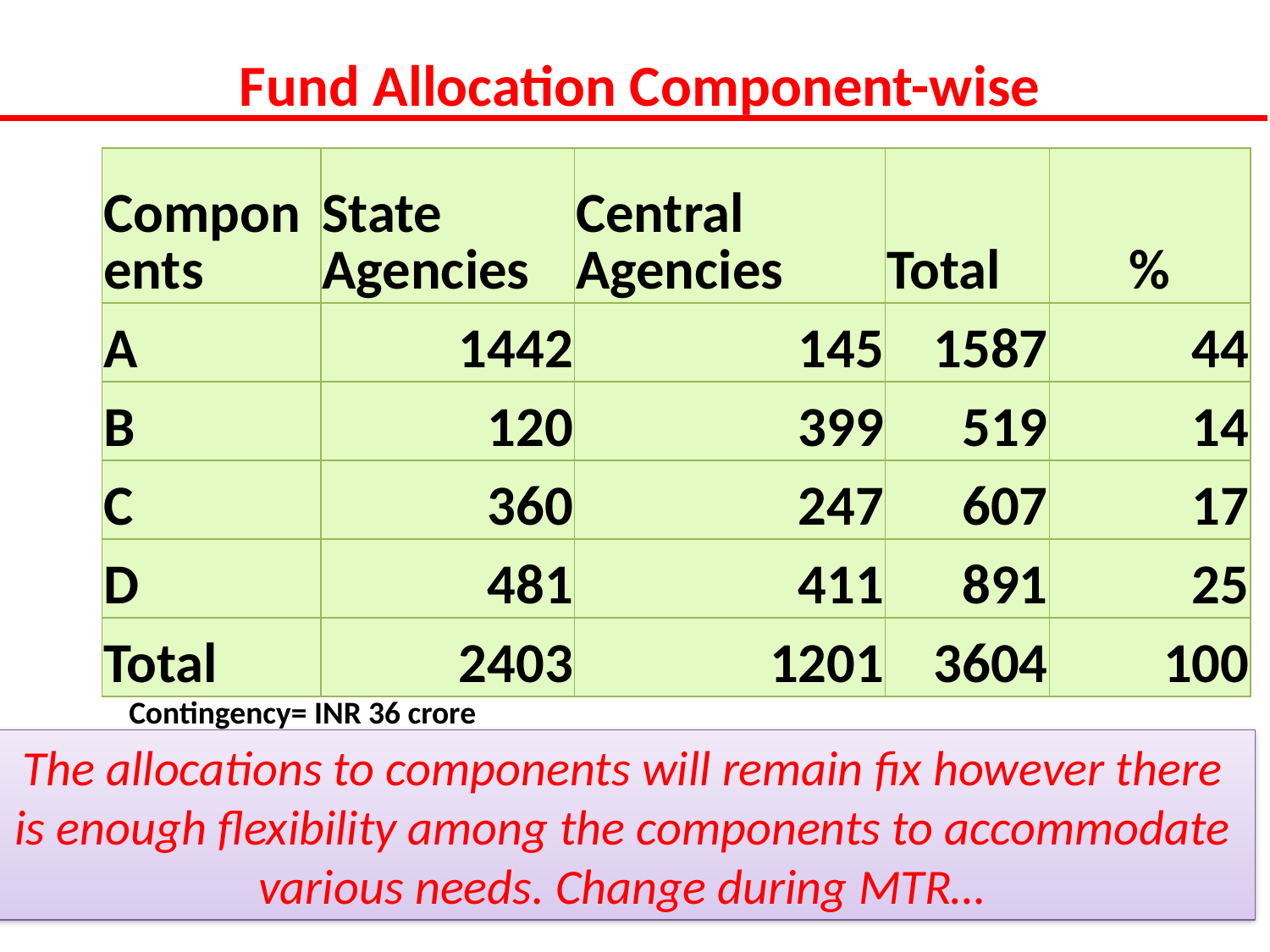

# Fund Allocation Component-wise
| Components | State Agencies | Central Agencies | Total | % |
| --- | --- | --- | --- | --- |
| A | 1442 | 145 | 1587 | 44 |
| B | 120 | 399 | 519 | 14 |
| C | 360 | 247 | 607 | 17 |
| D | 481 | 411 | 891 | 25 |
| Total | 2403 | 1201 | 3604 | 100 |
Contingency= INR 36 crore
The allocations to components will remain fix however there is enough flexibility among the components to accommodate various needs. Change during MTR…